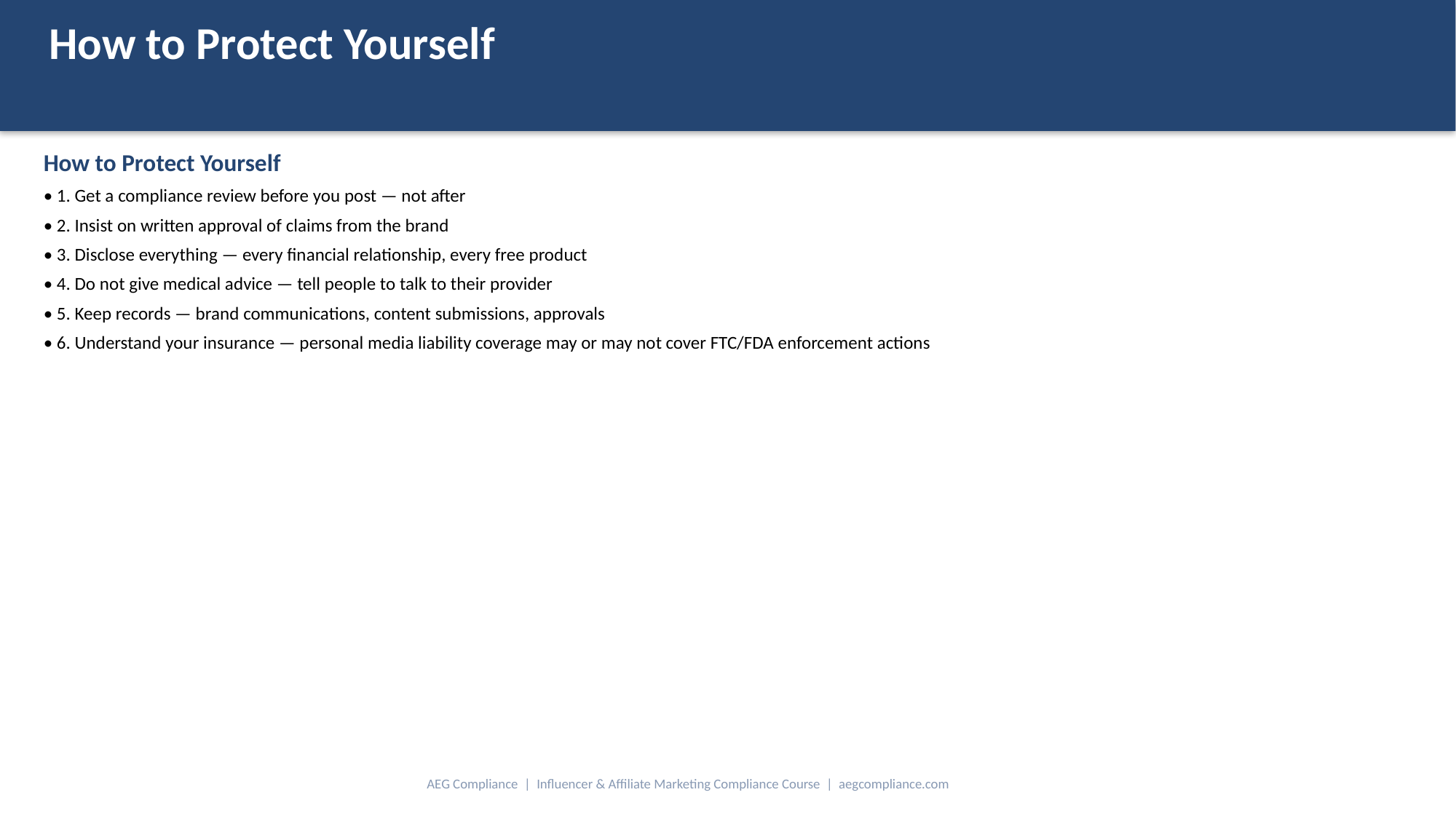

How to Protect Yourself
How to Protect Yourself
• 1. Get a compliance review before you post — not after
• 2. Insist on written approval of claims from the brand
• 3. Disclose everything — every financial relationship, every free product
• 4. Do not give medical advice — tell people to talk to their provider
• 5. Keep records — brand communications, content submissions, approvals
• 6. Understand your insurance — personal media liability coverage may or may not cover FTC/FDA enforcement actions
AEG Compliance  |  Influencer & Affiliate Marketing Compliance Course  |  aegcompliance.com